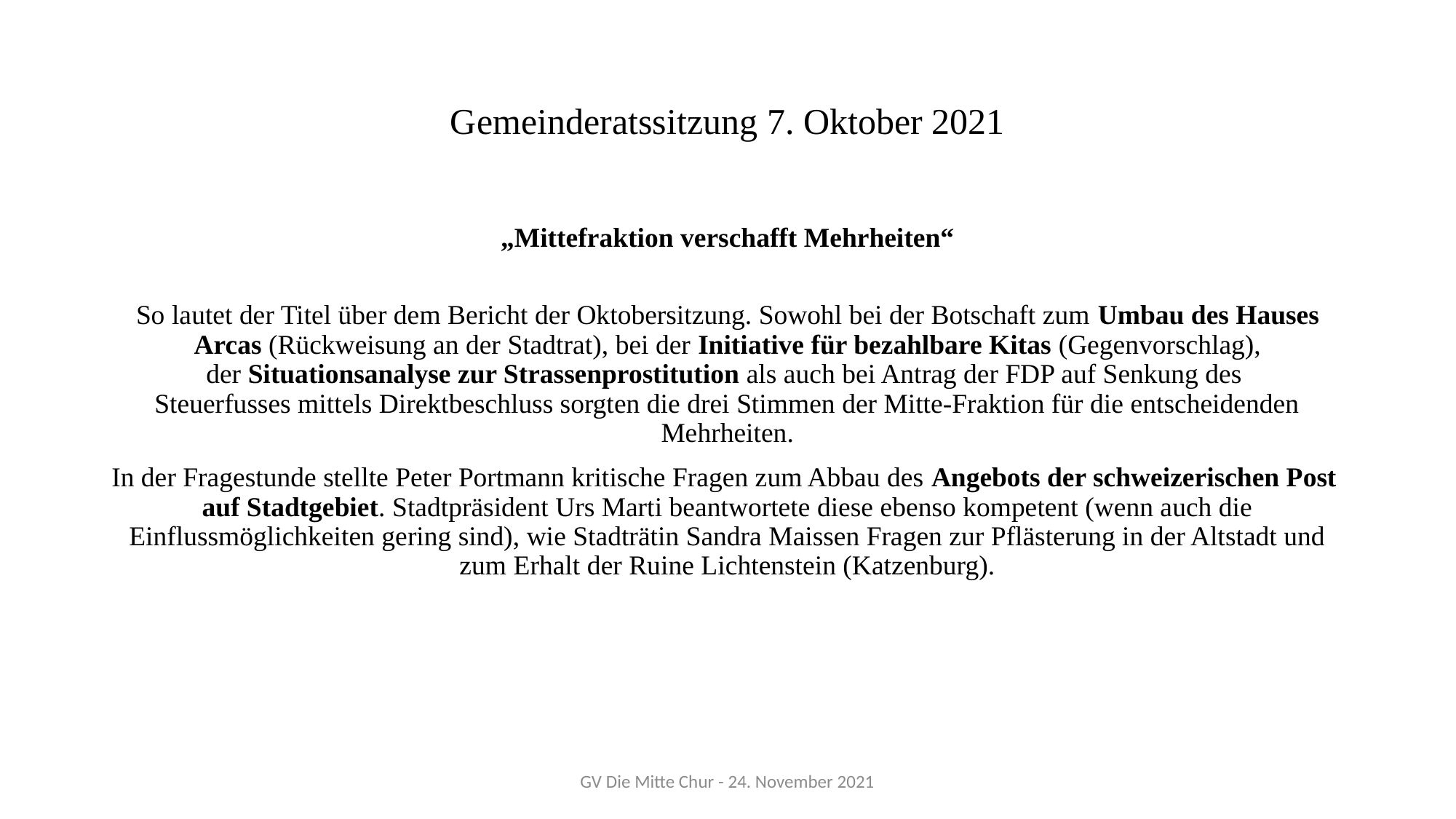

# Gemeinderatssitzung 7. Oktober 2021
„Mittefraktion verschafft Mehrheiten“
So lautet der Titel über dem Bericht der Oktobersitzung. Sowohl bei der Botschaft zum Umbau des Hauses Arcas (Rückweisung an der Stadtrat), bei der Initiative für bezahlbare Kitas (Gegenvorschlag),
der Situationsanalyse zur Strassenprostitution als auch bei Antrag der FDP auf Senkung des
Steuerfusses mittels Direktbeschluss sorgten die drei Stimmen der Mitte-Fraktion für die entscheidenden Mehrheiten.
In der Fragestunde stellte Peter Portmann kritische Fragen zum Abbau des Angebots der schweizerischen Post  auf Stadtgebiet. Stadtpräsident Urs Marti beantwortete diese ebenso kompetent (wenn auch die Einflussmöglichkeiten gering sind), wie Stadträtin Sandra Maissen Fragen zur Pflästerung in der Altstadt und zum Erhalt der Ruine Lichtenstein (Katzenburg).
GV Die Mitte Chur - 24. November 2021